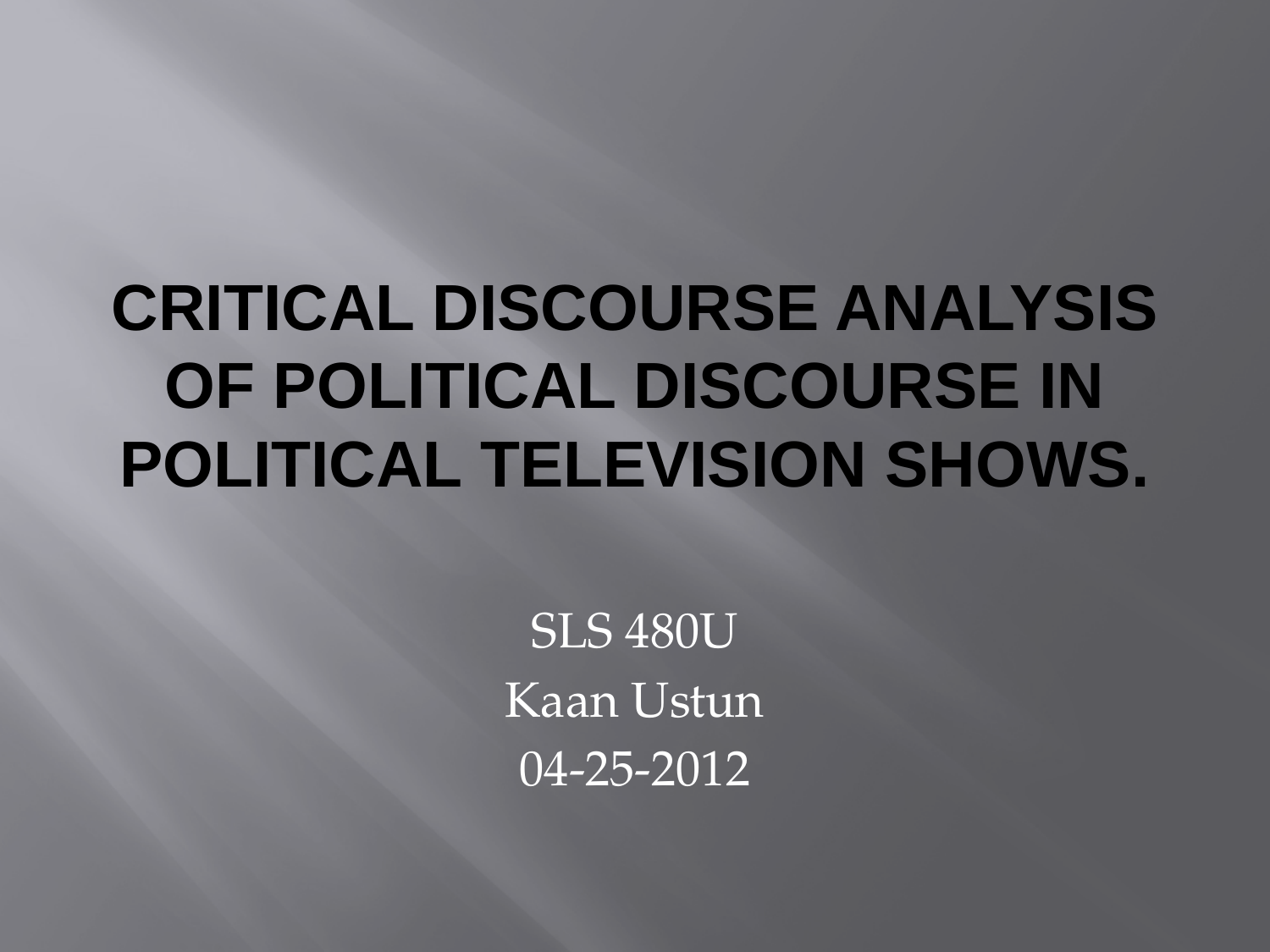

# Critical Discourse Analysis of Political Discourse in political television shows.
SLS 480U
Kaan Ustun
04-25-2012